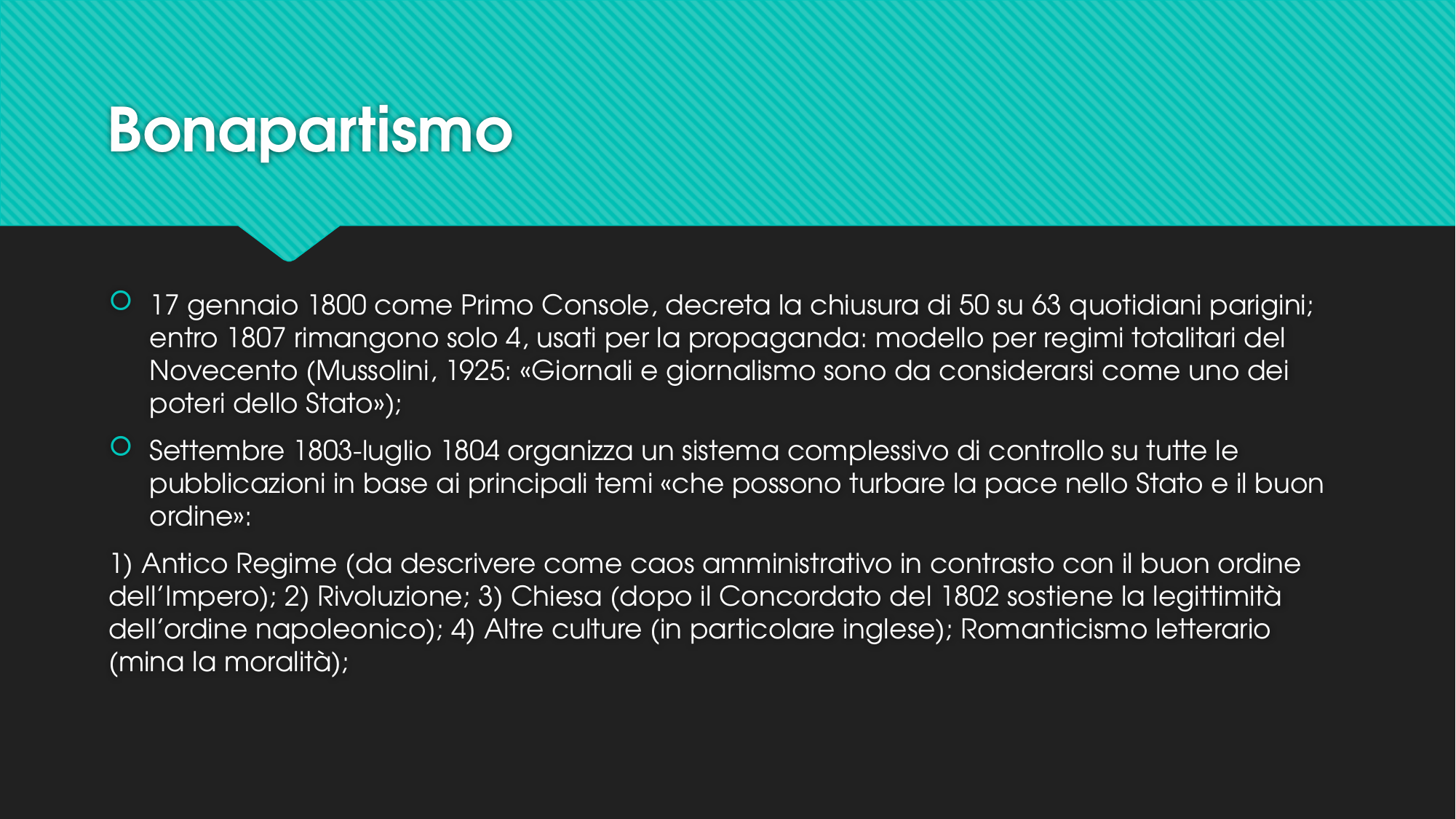

# Bonapartismo
17 gennaio 1800 come Primo Console, decreta la chiusura di 50 su 63 quotidiani parigini; entro 1807 rimangono solo 4, usati per la propaganda: modello per regimi totalitari del Novecento (Mussolini, 1925: «Giornali e giornalismo sono da considerarsi come uno dei poteri dello Stato»);
Settembre 1803-luglio 1804 organizza un sistema complessivo di controllo su tutte le pubblicazioni in base ai principali temi «che possono turbare la pace nello Stato e il buon ordine»:
1) Antico Regime (da descrivere come caos amministrativo in contrasto con il buon ordine dell’Impero); 2) Rivoluzione; 3) Chiesa (dopo il Concordato del 1802 sostiene la legittimità dell’ordine napoleonico); 4) Altre culture (in particolare inglese); Romanticismo letterario (mina la moralità);